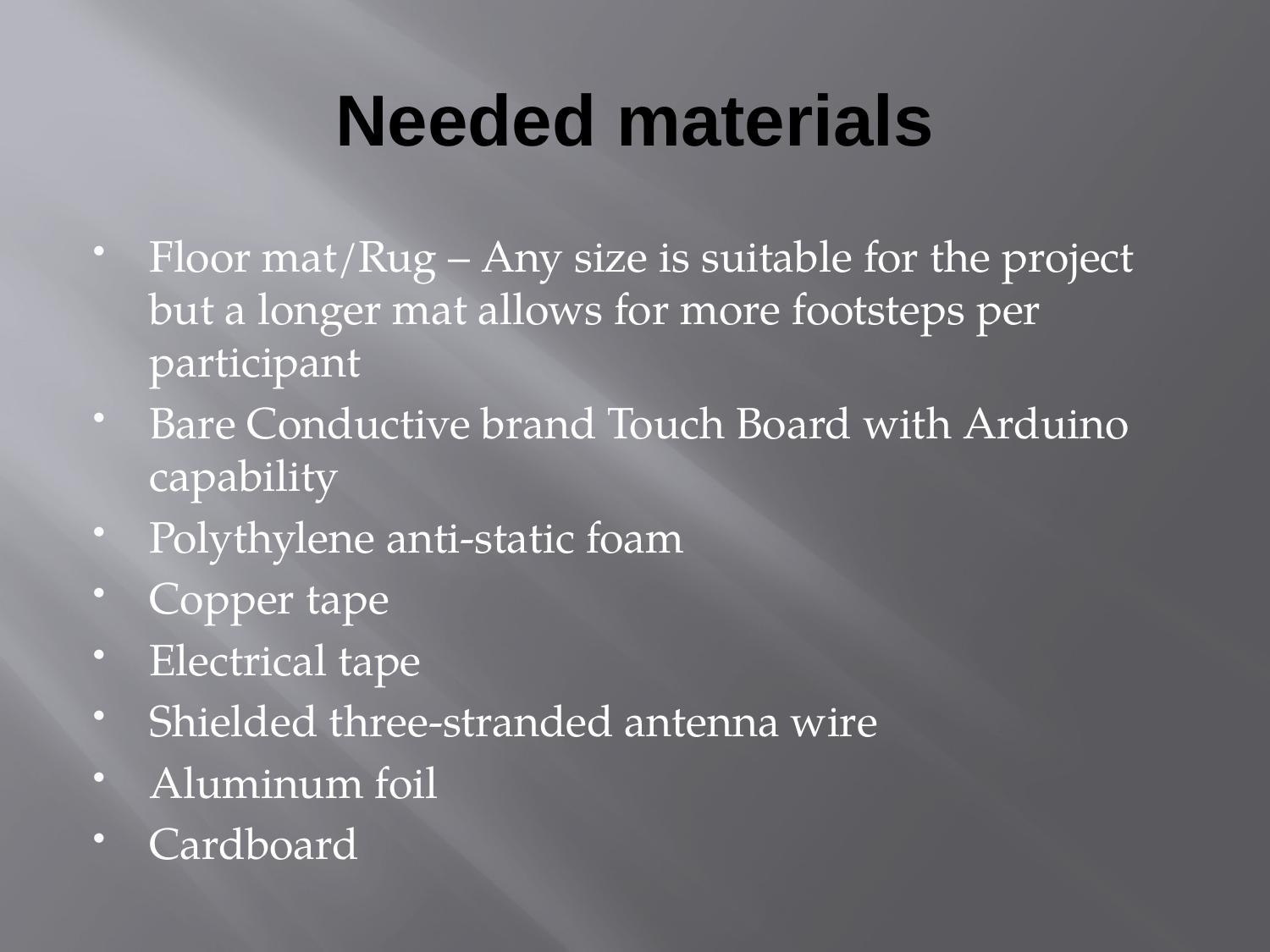

# Needed materials
Floor mat/Rug – Any size is suitable for the project but a longer mat allows for more footsteps per participant
Bare Conductive brand Touch Board with Arduino capability
Polythylene anti-static foam
Copper tape
Electrical tape
Shielded three-stranded antenna wire
Aluminum foil
Cardboard